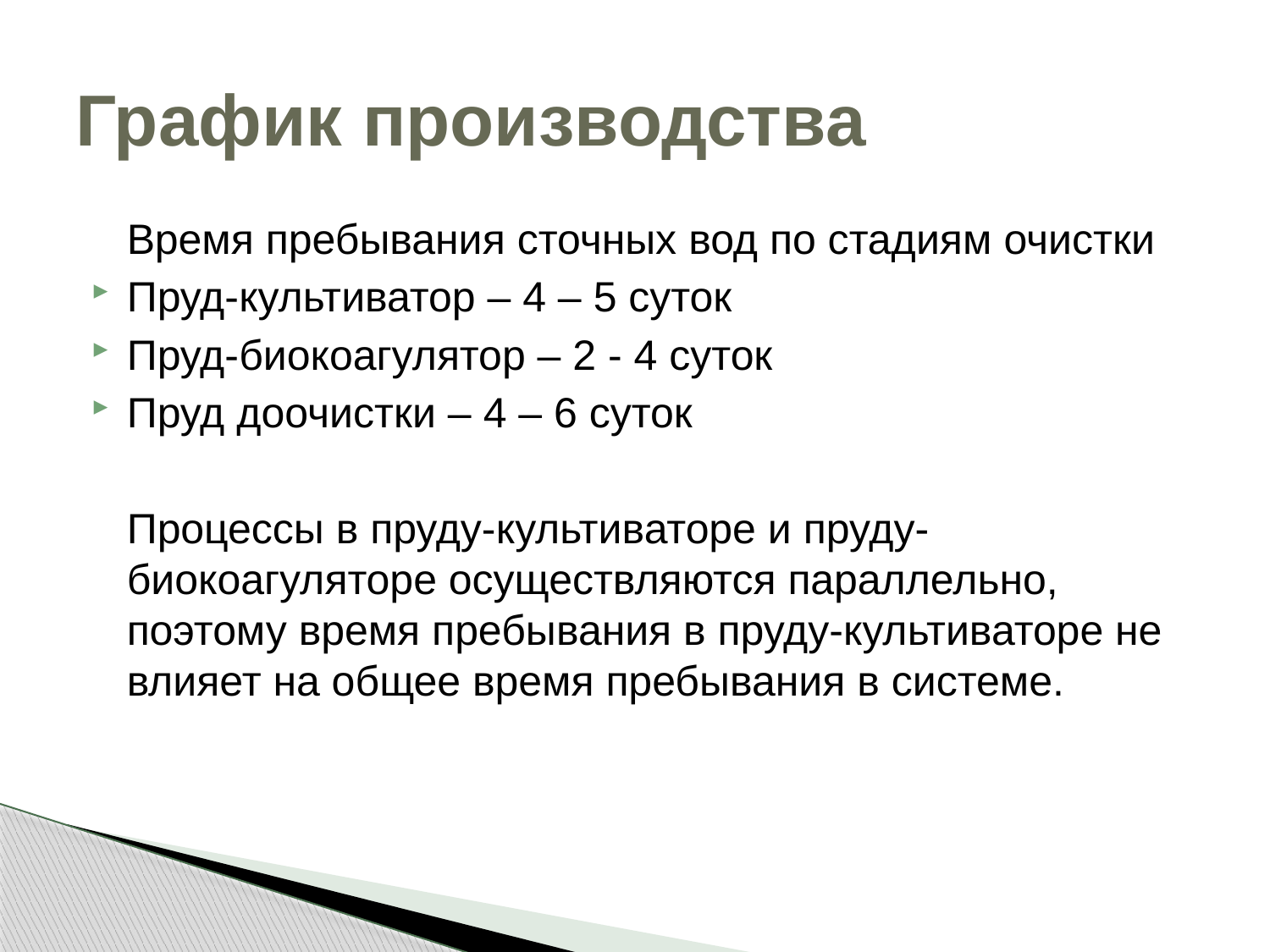

# График производства
	Время пребывания сточных вод по стадиям очистки
Пруд-культиватор – 4 – 5 суток
Пруд-биокоагулятор – 2 - 4 суток
Пруд доочистки – 4 – 6 суток

	Процессы в пруду-культиваторе и пруду-биокоагуляторе осуществляются параллельно, поэтому время пребывания в пруду-культиваторе не влияет на общее время пребывания в системе.